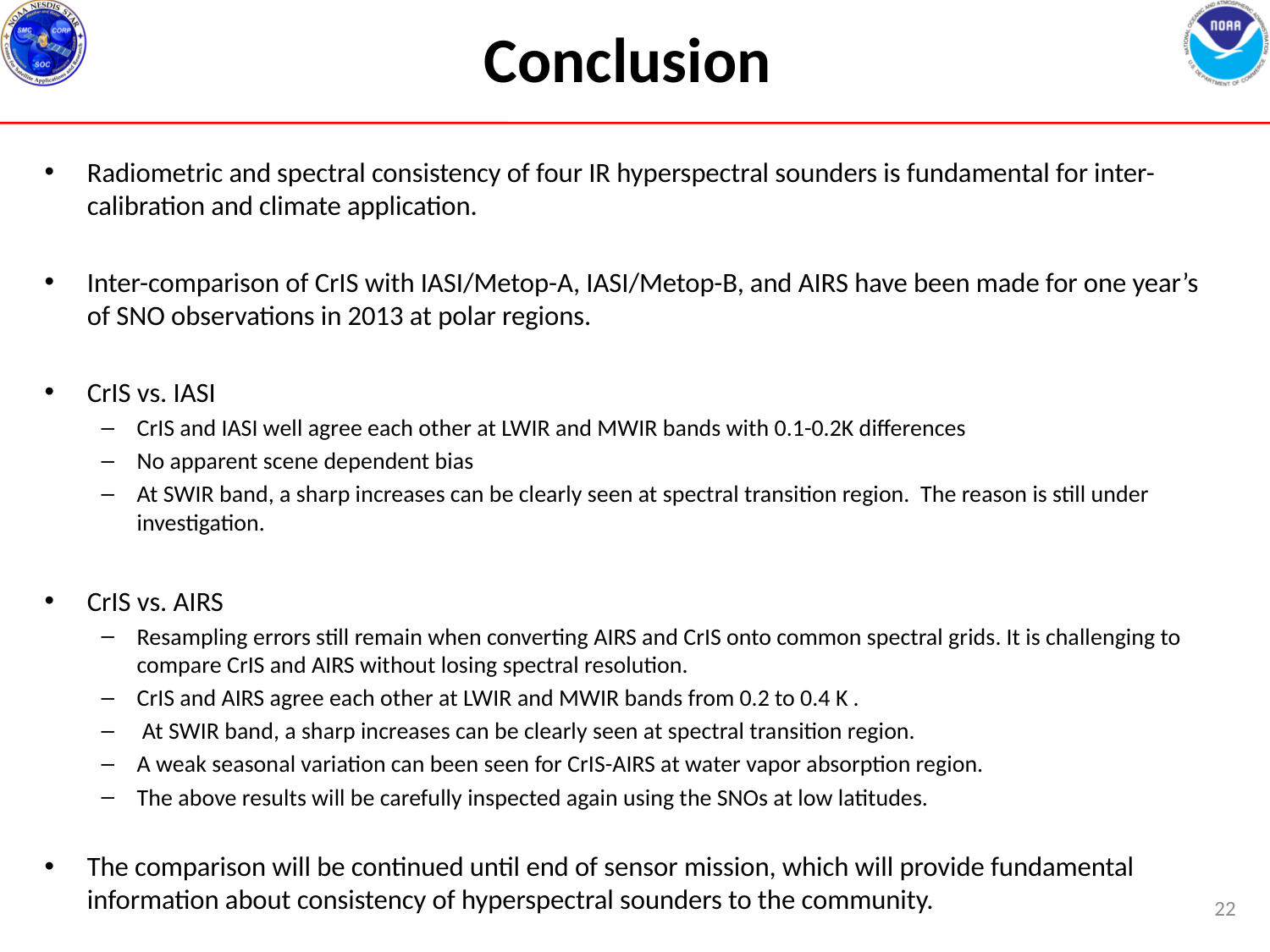

# Conclusion
Radiometric and spectral consistency of four IR hyperspectral sounders is fundamental for inter-calibration and climate application.

Inter-comparison of CrIS with IASI/Metop-A, IASI/Metop-B, and AIRS have been made for one year’s of SNO observations in 2013 at polar regions.

CrIS vs. IASI
CrIS and IASI well agree each other at LWIR and MWIR bands with 0.1-0.2K differences
No apparent scene dependent bias
At SWIR band, a sharp increases can be clearly seen at spectral transition region.  The reason is still under investigation.

CrIS vs. AIRS
Resampling errors still remain when converting AIRS and CrIS onto common spectral grids. It is challenging to compare CrIS and AIRS without losing spectral resolution.
CrIS and AIRS agree each other at LWIR and MWIR bands from 0.2 to 0.4 K .
 At SWIR band, a sharp increases can be clearly seen at spectral transition region.
A weak seasonal variation can been seen for CrIS-AIRS at water vapor absorption region.
The above results will be carefully inspected again using the SNOs at low latitudes.

The comparison will be continued until end of sensor mission, which will provide fundamental information about consistency of hyperspectral sounders to the community.
22